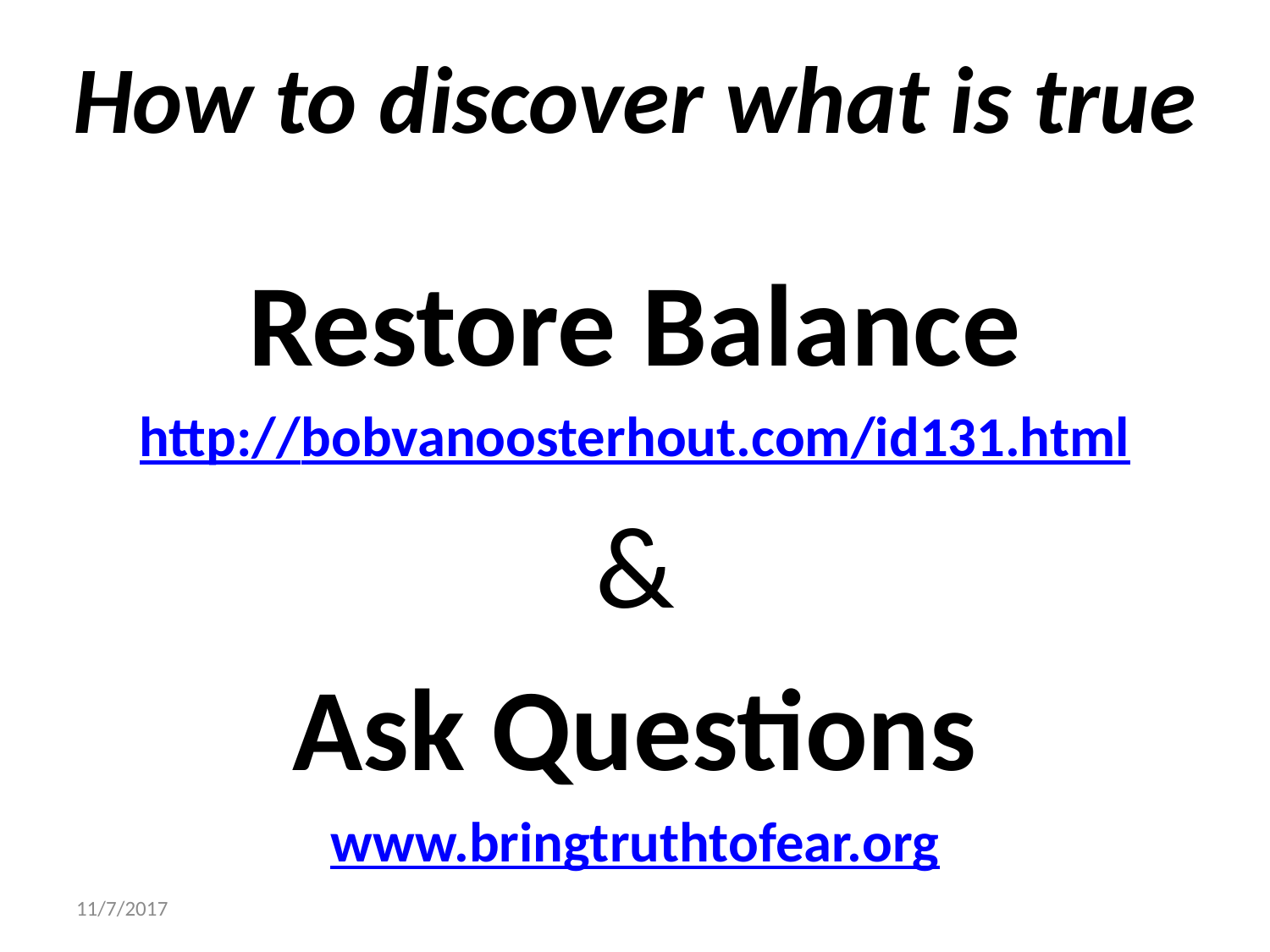

# How to discover what is true
Restore Balance
http://bobvanoosterhout.com/id131.html
&
Ask Questions
www.bringtruthtofear.org

11/7/2017